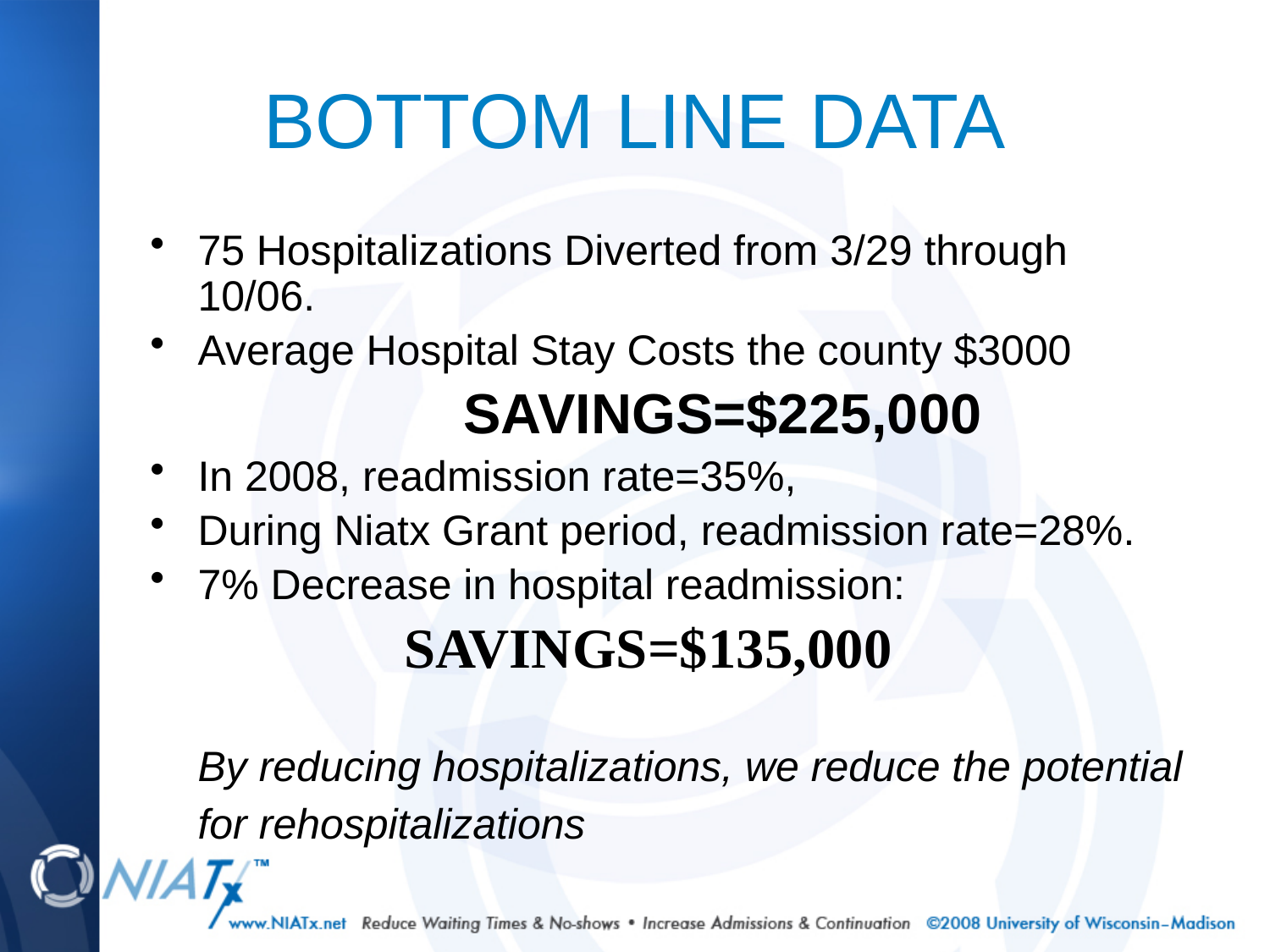

# BOTTOM LINE DATA
75 Hospitalizations Diverted from 3/29 through 10/06.
Average Hospital Stay Costs the county $3000
			 SAVINGS=$225,000
In 2008, readmission rate=35%,
During Niatx Grant period, readmission rate=28%.
7% Decrease in hospital readmission:
SAVINGS=$135,000
	By reducing hospitalizations, we reduce the potential for rehospitalizations